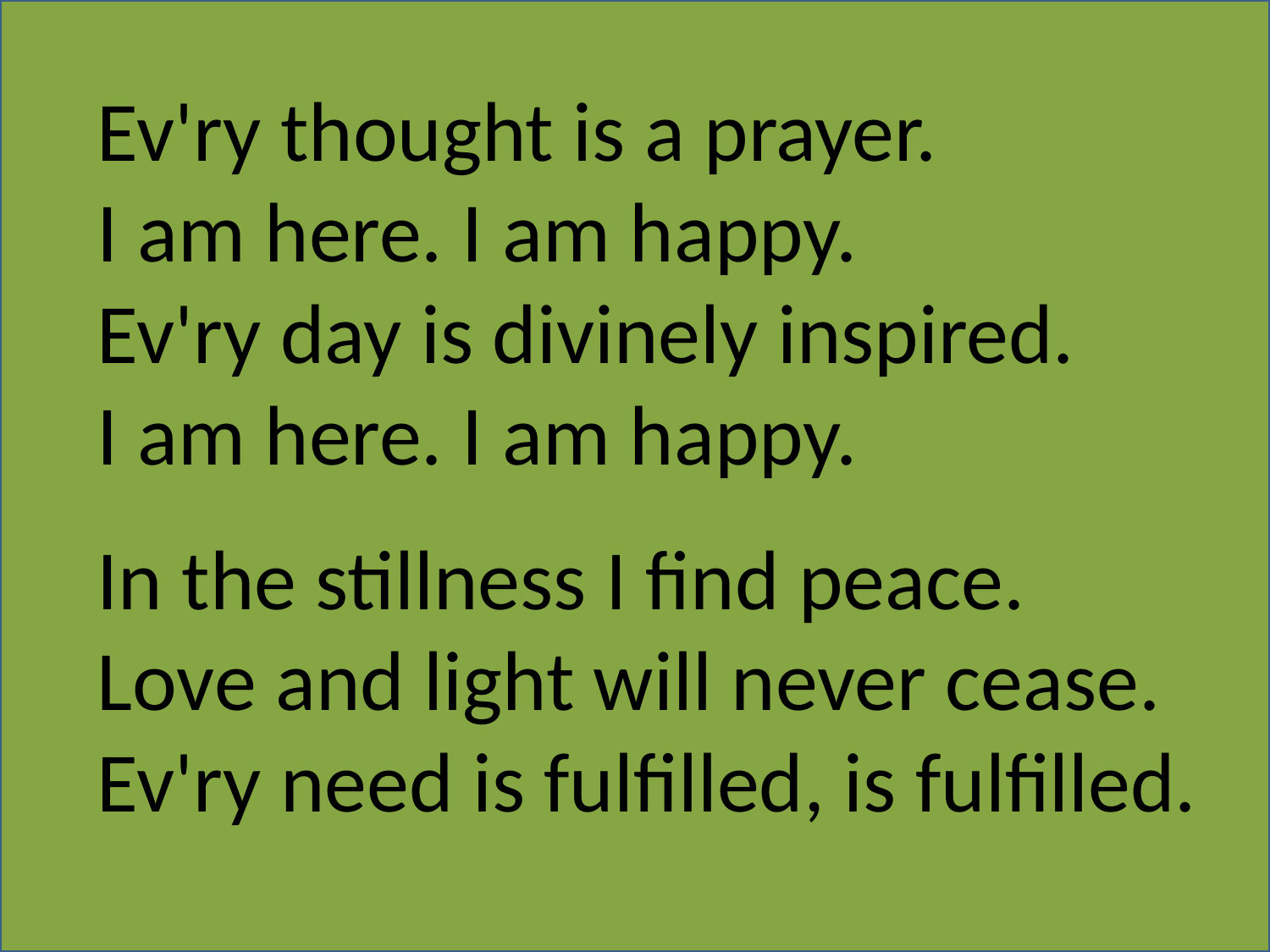

Ev'ry thought is a prayer.
I am here. I am happy.
Ev'ry day is divinely inspired.
I am here. I am happy.
In the stillness I find peace.
Love and light will never cease. Ev'ry need is fulfilled, is fulfilled.